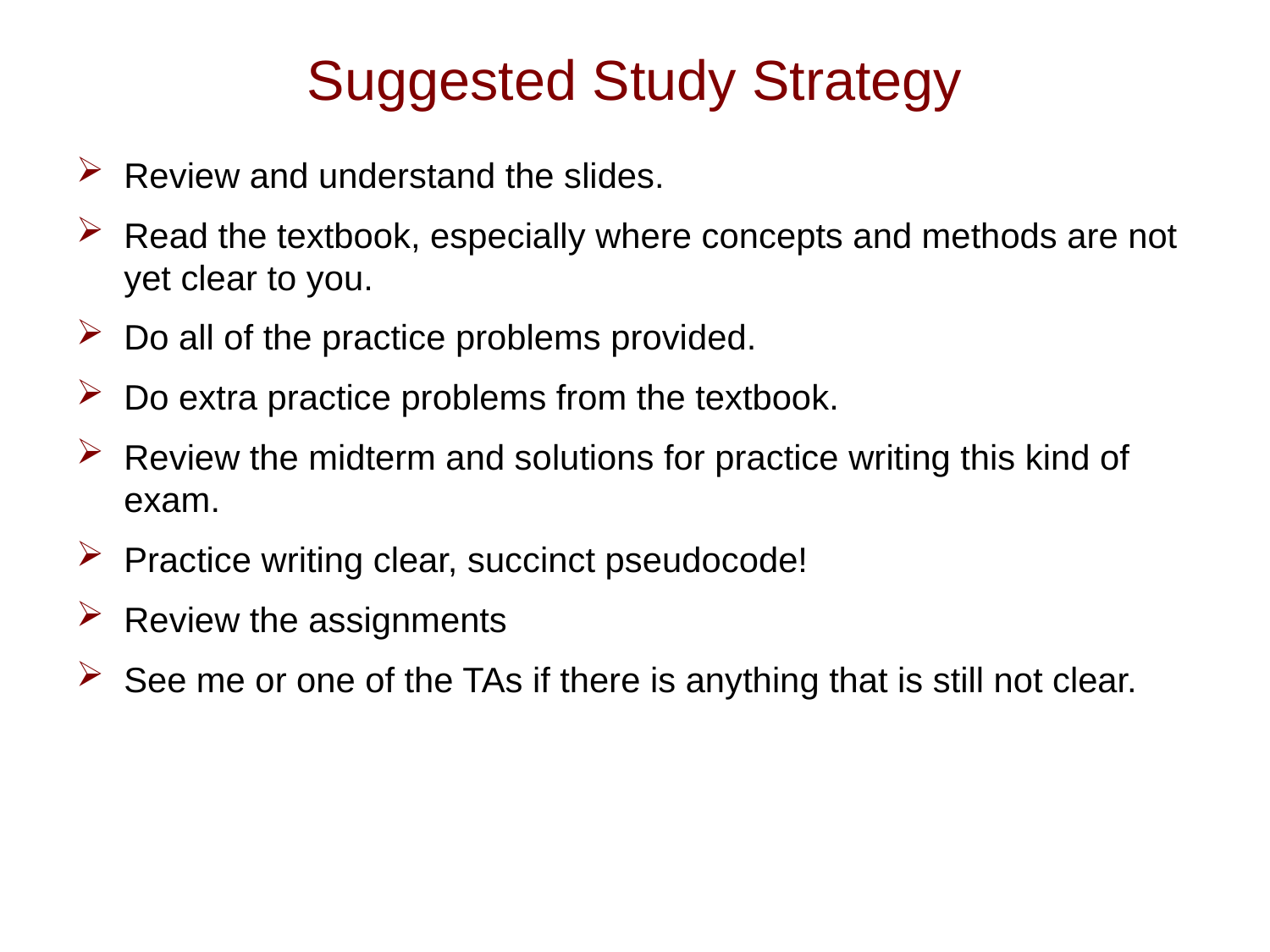

# Suggested Study Strategy
Review and understand the slides.
Read the textbook, especially where concepts and methods are not yet clear to you.
Do all of the practice problems provided.
Do extra practice problems from the textbook.
Review the midterm and solutions for practice writing this kind of exam.
Practice writing clear, succinct pseudocode!
Review the assignments
See me or one of the TAs if there is anything that is still not clear.